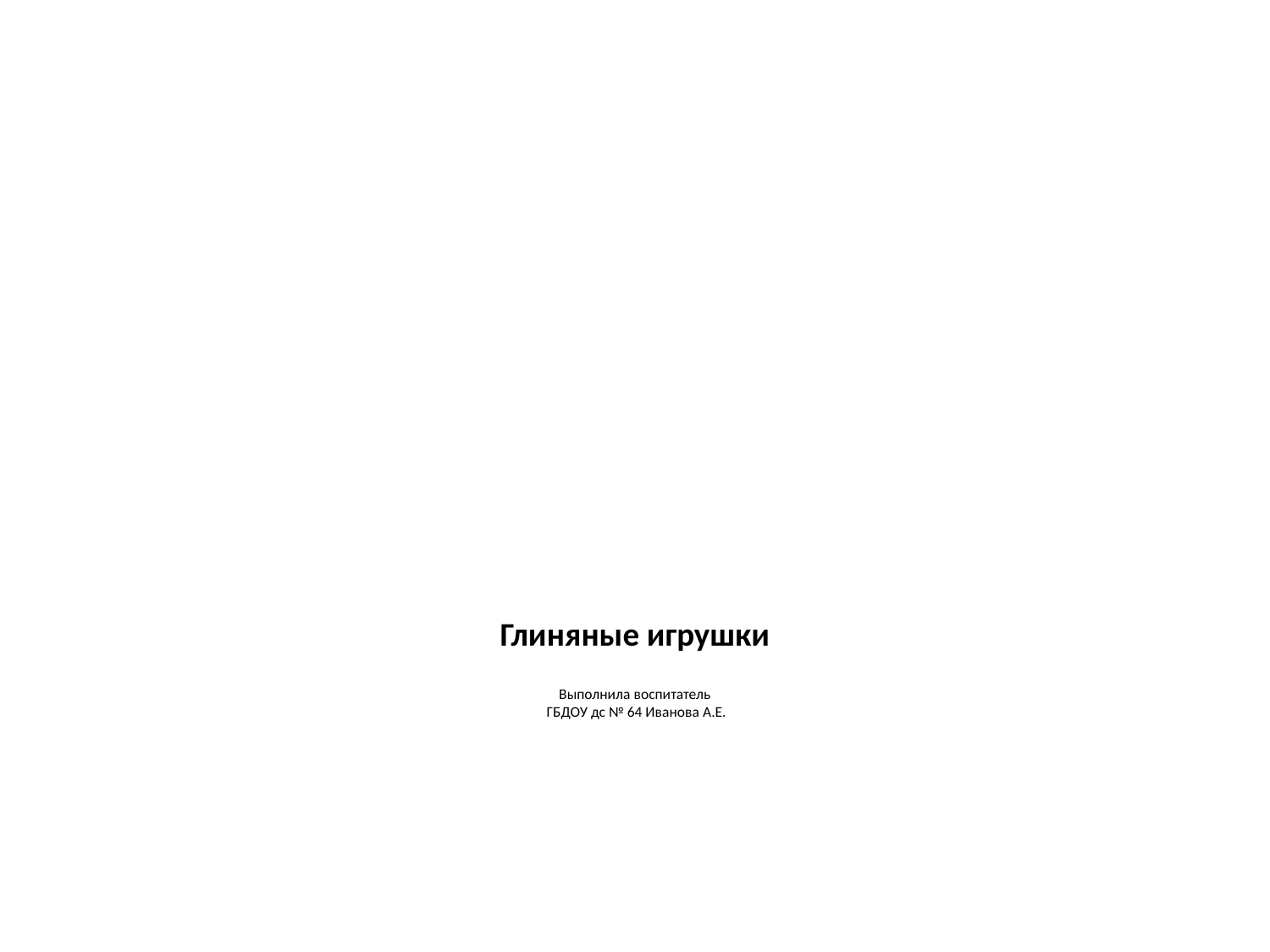

# Глиняные игрушки Выполнила воспитатель ГБДОУ дс № 64 Иванова А.Е.